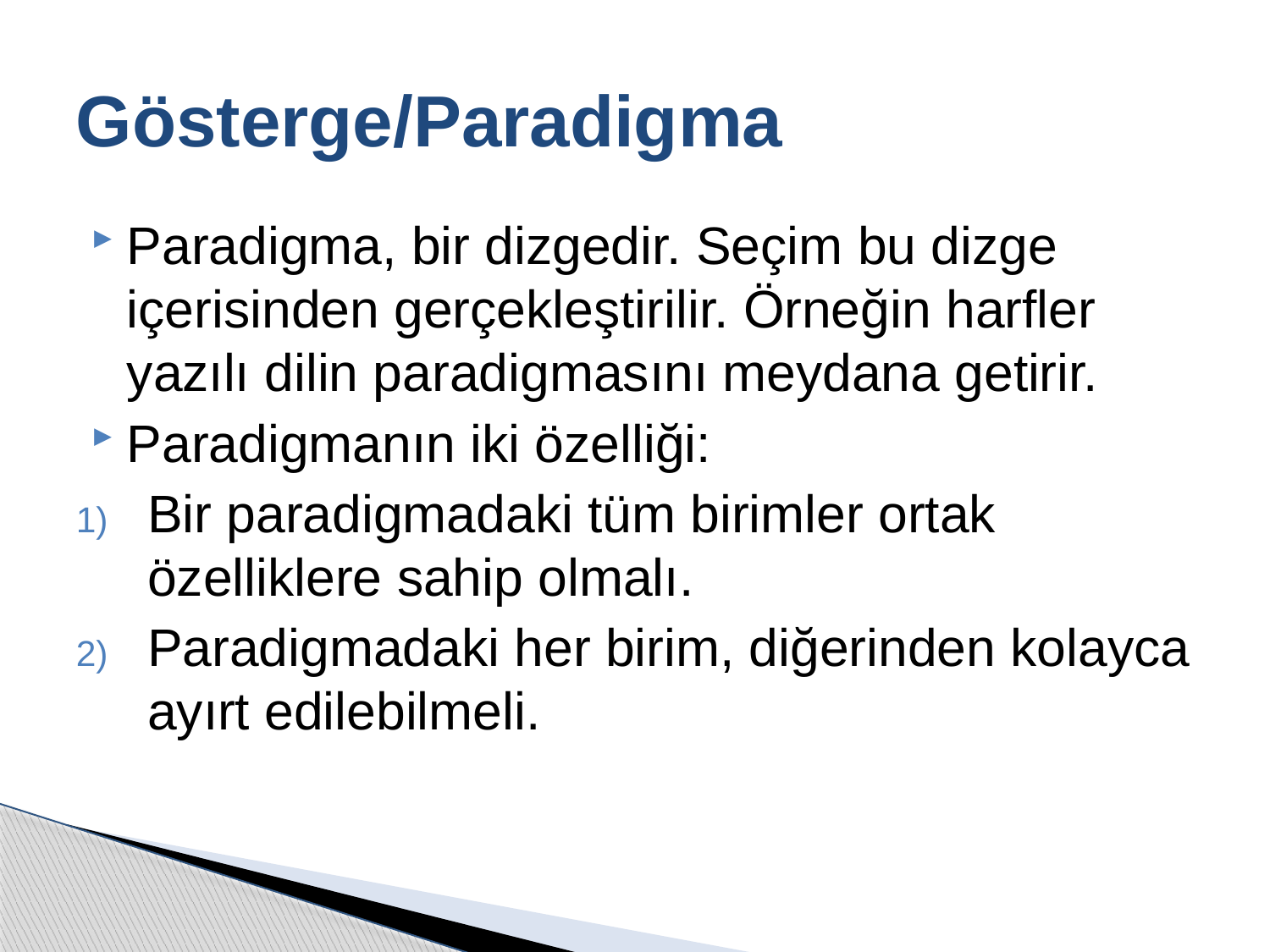

# Gösterge/Paradigma
Paradigma, bir dizgedir. Seçim bu dizge içerisinden gerçekleştirilir. Örneğin harfler yazılı dilin paradigmasını meydana getirir.
Paradigmanın iki özelliği:
Bir paradigmadaki tüm birimler ortak özelliklere sahip olmalı.
Paradigmadaki her birim, diğerinden kolayca ayırt edilebilmeli.